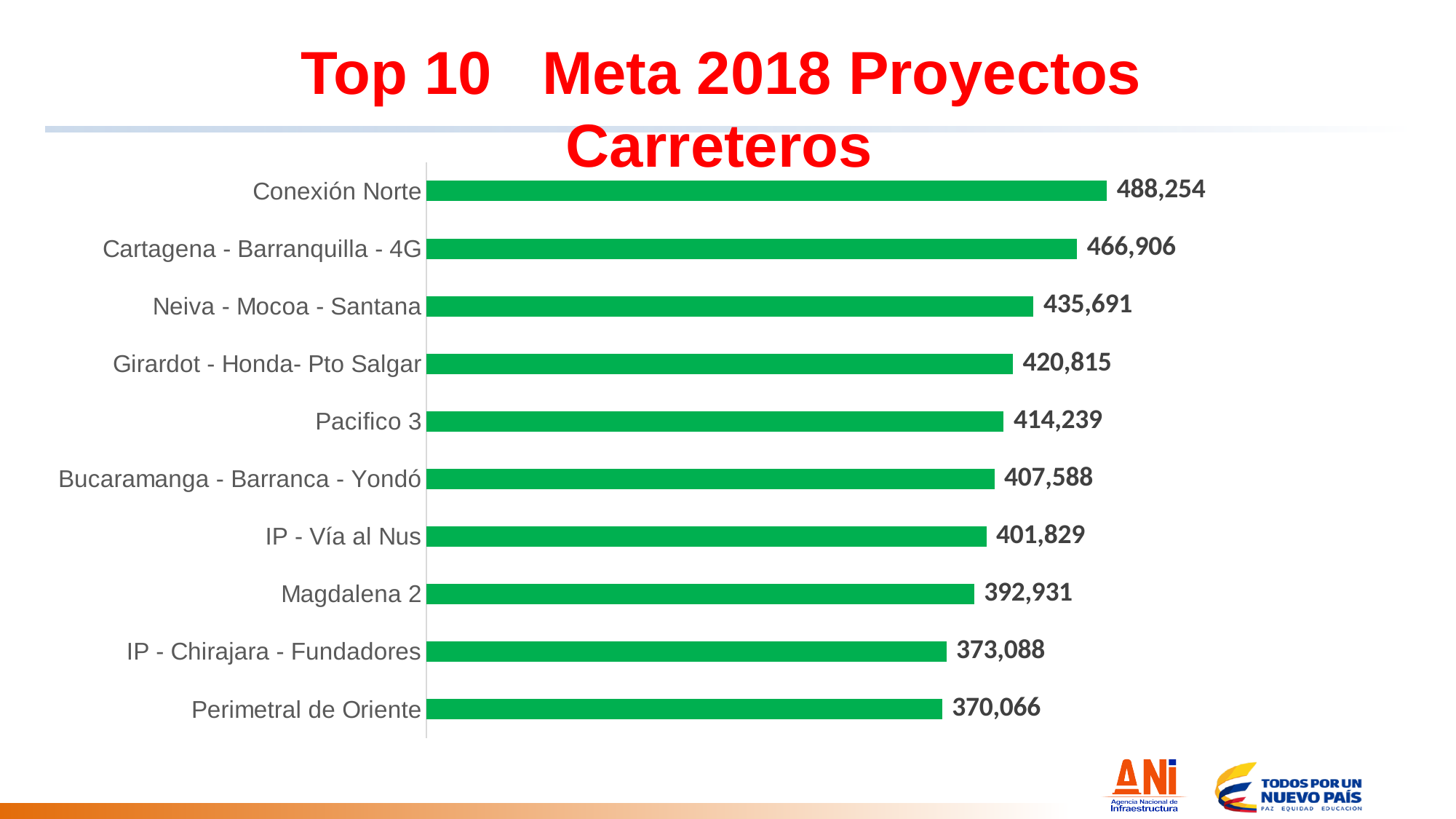

Top 10   Meta 2018 Proyectos  Carreteros

### Chart

| Category | TOTAL META 2018 |
|---|---|
| Conexión Norte | 488254.4733187447 |
| Cartagena - Barranquilla - 4G | 466906.41883818724 |
| Neiva - Mocoa - Santana | 435690.7571193543 |
| Girardot - Honda- Pto Salgar | 420815.379368229 |
| Pacifico 3 | 414238.97724112624 |
| Bucaramanga - Barranca - Yondó | 407587.924631858 |
| IP - Vía al Nus | 401829.49453045963 |
| Magdalena 2 | 392930.64487658156 |
| IP - Chirajara - Fundadores | 373087.73040484946 |
| Perimetral de Oriente | 370066.09760318196 |